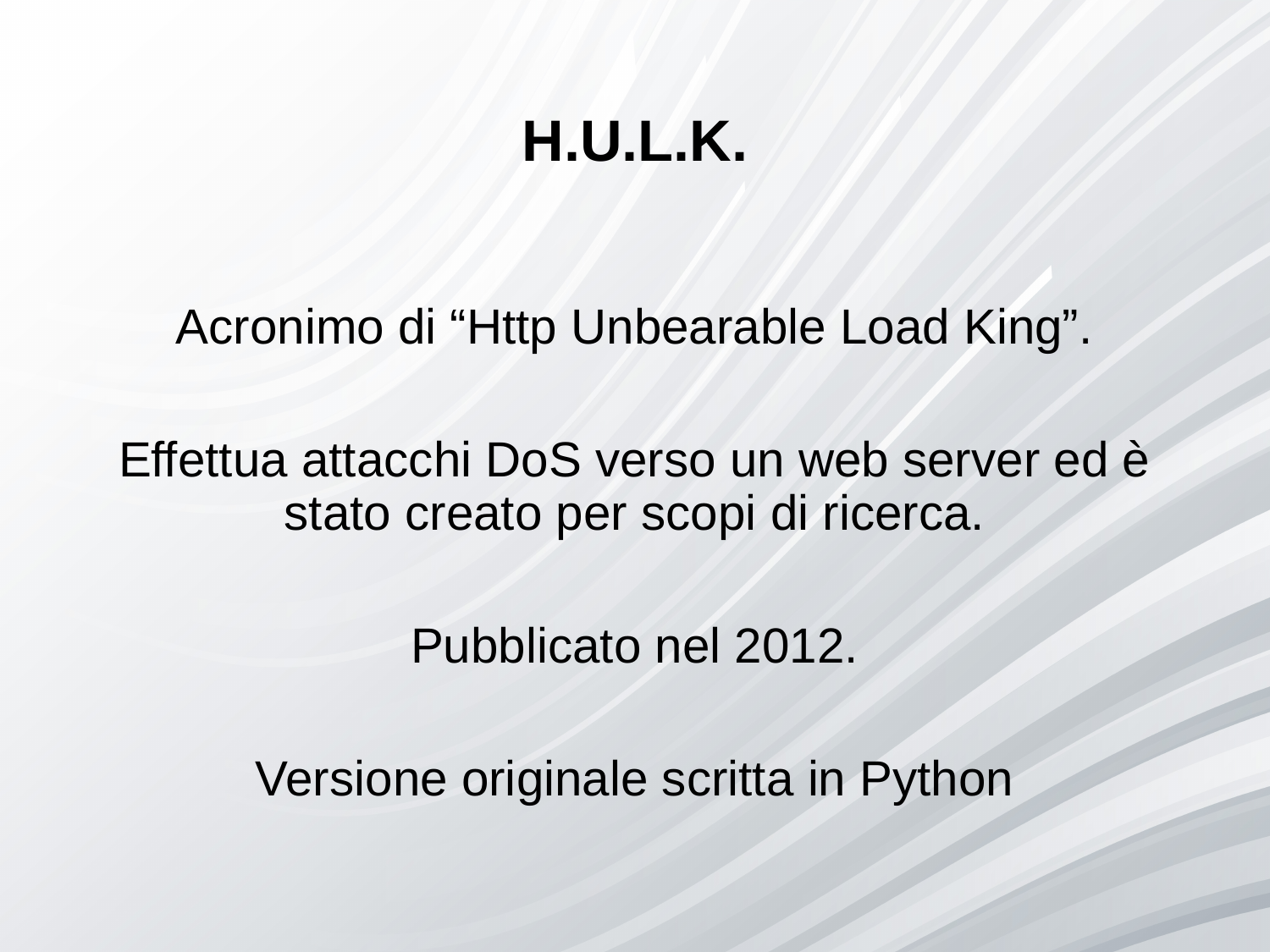

# H.U.L.K.
Acronimo di “Http Unbearable Load King”.

Effettua attacchi DoS verso un web server ed è stato creato per scopi di ricerca.

Pubblicato nel 2012.

Versione originale scritta in Python